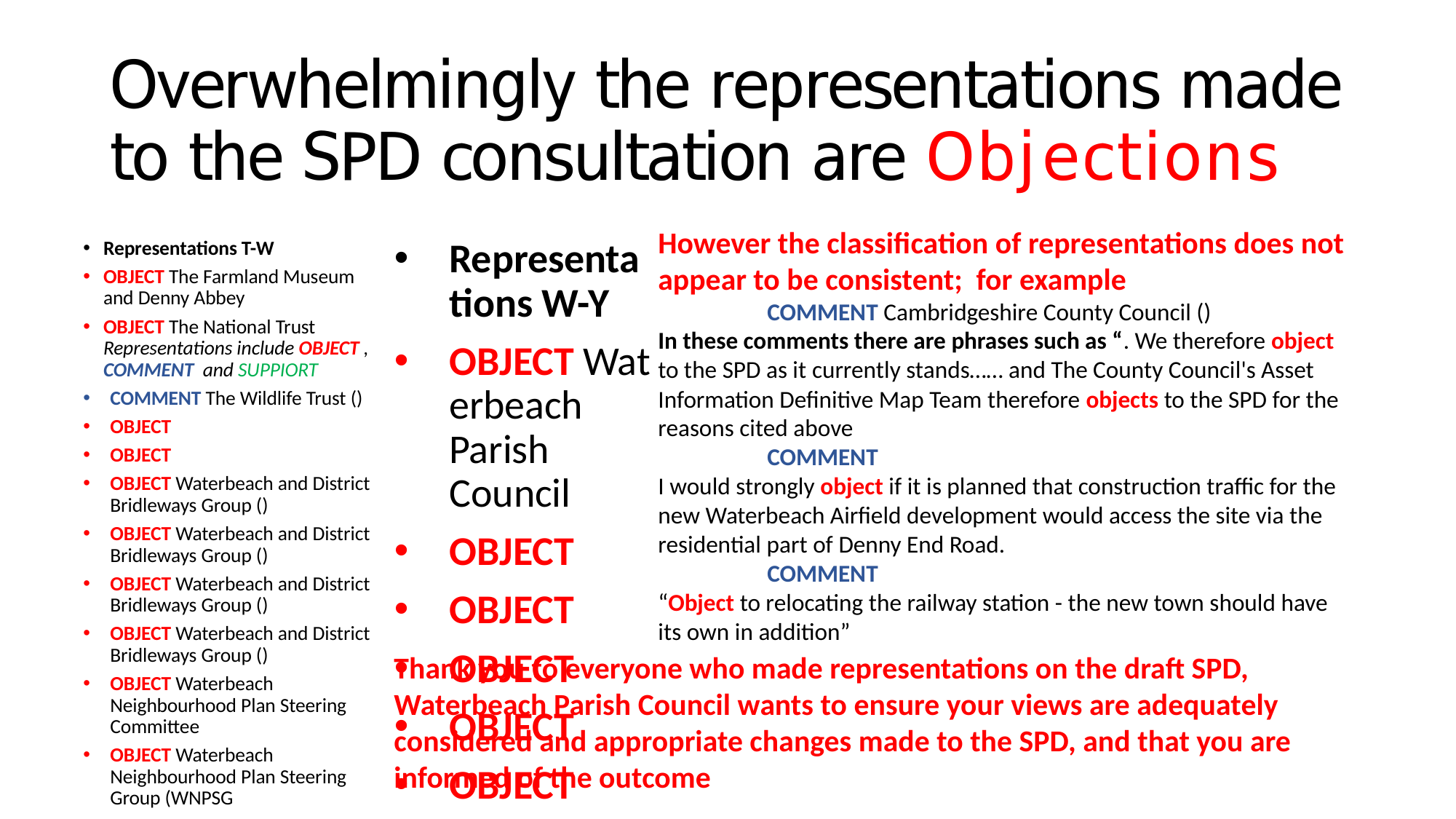

# Overwhelmingly the representations made to the SPD consultation are Objections

However the classification of representations does not appear to be consistent;  for example
	COMMENT Cambridgeshire County Council ()
In these comments there are phrases such as “. We therefore object to the SPD as it currently stands…… and The County Council's Asset Information Definitive Map Team therefore objects to the SPD for the reasons cited above
	COMMENT
I would strongly object if it is planned that construction traffic for the new Waterbeach Airfield development would access the site via the residential part of Denny End Road.
	COMMENT
“Object to relocating the railway station - the new town should have its own in addition”

Representations T-W
OBJECT The Farmland Museum and Denny Abbey
OBJECT The National Trust Representations include OBJECT , COMMENT  and SUPPIORT
COMMENT The Wildlife Trust ()
OBJECT
OBJECT
OBJECT Waterbeach and District Bridleways Group ()
OBJECT Waterbeach and District Bridleways Group ()
OBJECT Waterbeach and District Bridleways Group ()
OBJECT Waterbeach and District Bridleways Group ()
OBJECT Waterbeach Neighbourhood Plan Steering Committee
OBJECT Waterbeach Neighbourhood Plan Steering Group (WNPSG

Representations W-Y
OBJECT Waterbeach Parish Council
OBJECT
OBJECT
OBJECT
OBJECT
OBJECT

Thank you to everyone who made representations on the draft SPD, Waterbeach Parish Council wants to ensure your views are adequately considered and appropriate changes made to the SPD, and that you are informed of the outcome